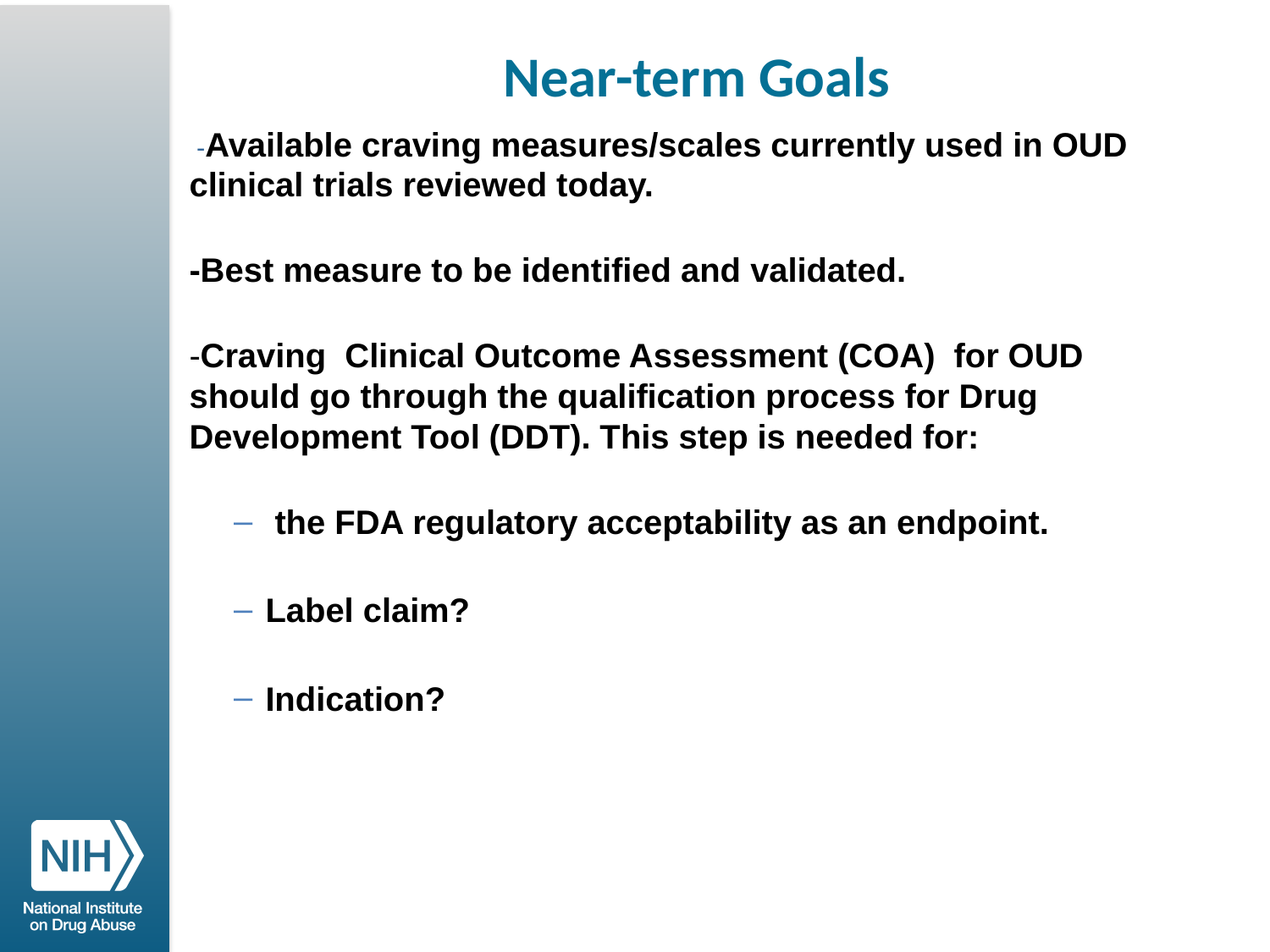

# Near-term Goals
 -Available craving measures/scales currently used in OUD clinical trials reviewed today.

-Best measure to be identified and validated.

-Craving  Clinical Outcome Assessment (COA)  for OUD should go through the qualification process for Drug Development Tool (DDT). This step is needed for:

 the FDA regulatory acceptability as an endpoint.

Label claim?

Indication?